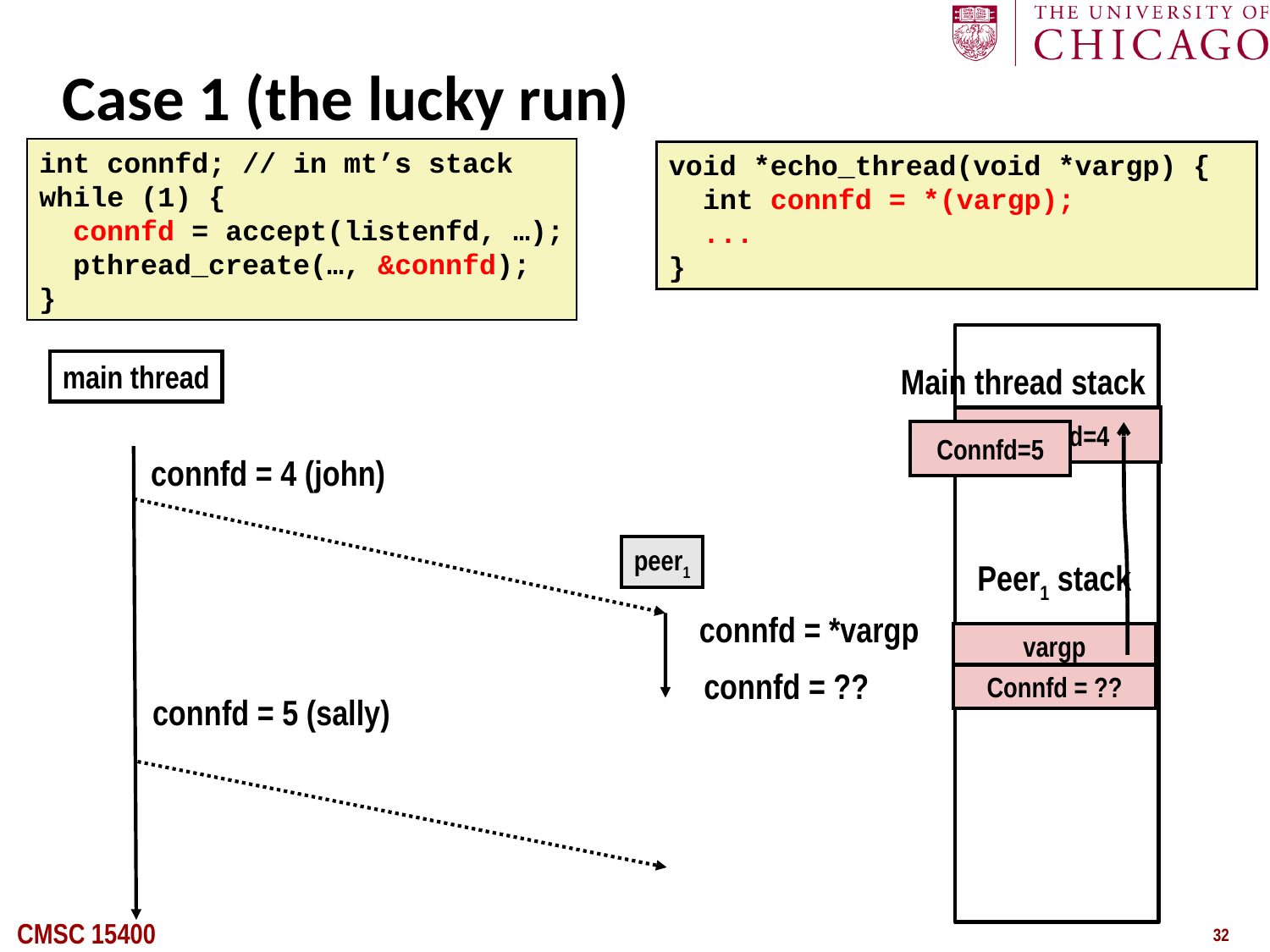

# Case 1 (the lucky run)
int connfd; // in mt’s stack
while (1) {
  connfd = accept(listenfd, …);
  pthread_create(…, &connfd);
}
void *echo_thread(void *vargp) {
  int connfd = *(vargp);
  ...
}

main thread
Main thread stack
connfd=4
Connfd=5
connfd = 4 (john)

peer1
Peer1 stack
 connfd = *vargp

vargp
 connfd = ??
Connfd = ??
connfd = 5 (sally)